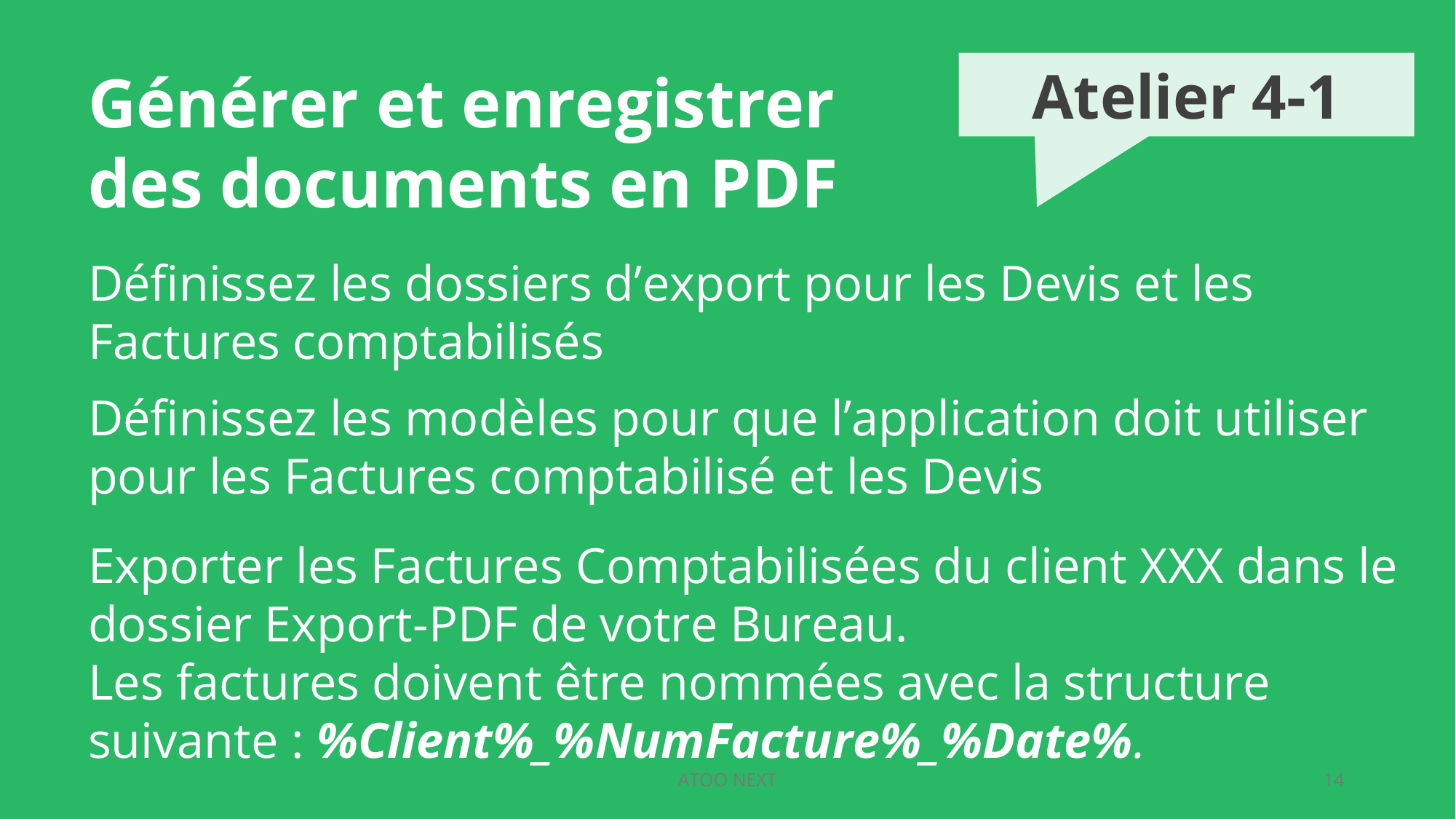

Atelier 4-1
Générer et enregistrer
des documents en PDF
Définissez les dossiers d’export pour les Devis et les Factures comptabilisés
Définissez les modèles pour que l’application doit utiliser pour les Factures comptabilisé et les Devis
Exporter les Factures Comptabilisées du client XXX dans le dossier Export-PDF de votre Bureau.
Les factures doivent être nommées avec la structure suivante : %Client%_%NumFacture%_%Date%.
ATOO NEXT
14